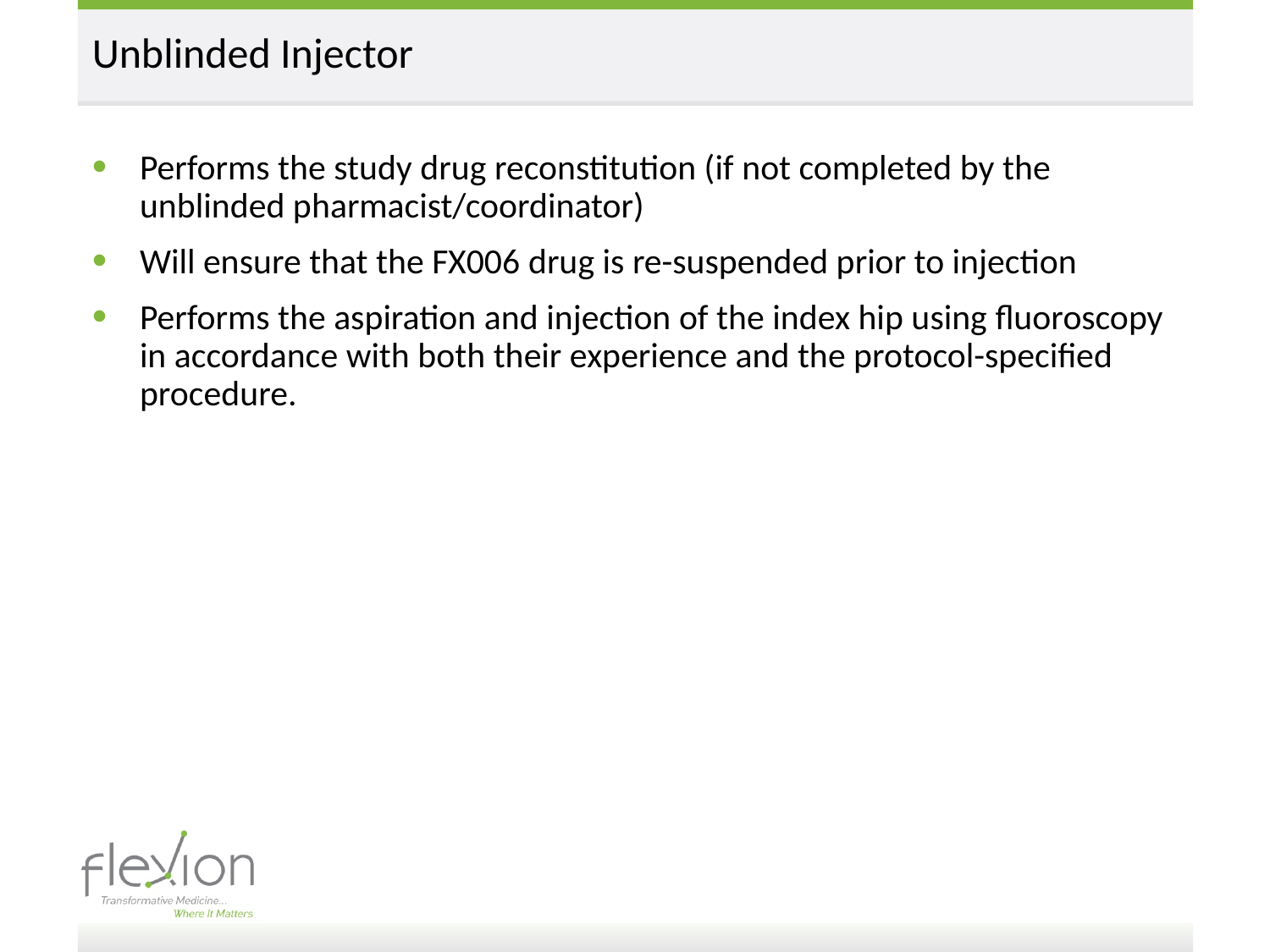

# Unblinded Injector
Performs the study drug reconstitution (if not completed by the unblinded pharmacist/coordinator)
Will ensure that the FX006 drug is re-suspended prior to injection
Performs the aspiration and injection of the index hip using fluoroscopy in accordance with both their experience and the protocol-specified procedure.